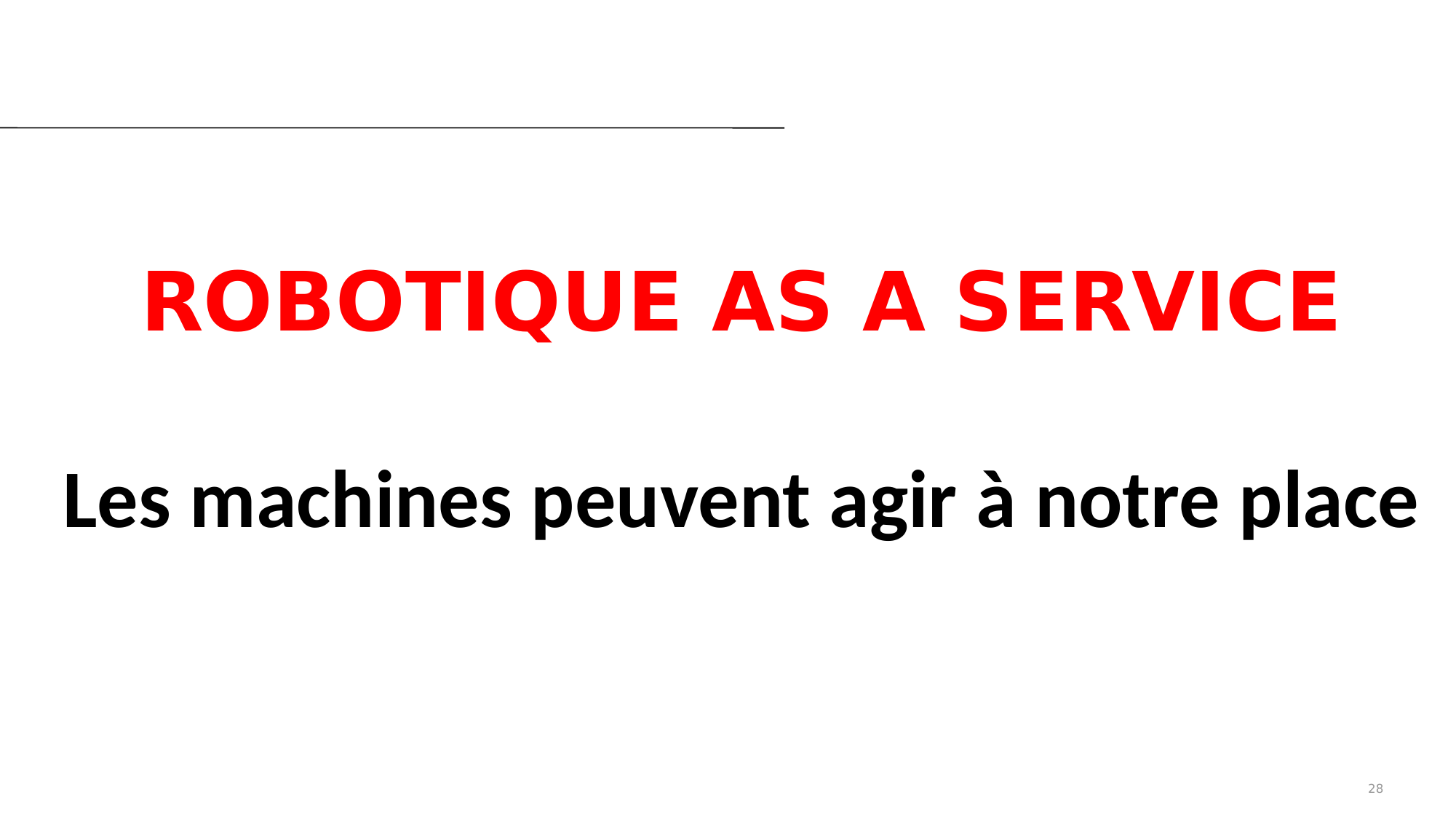

# ROBOTIQUE AS A SERVICE Les machines peuvent agir à notre place
			28